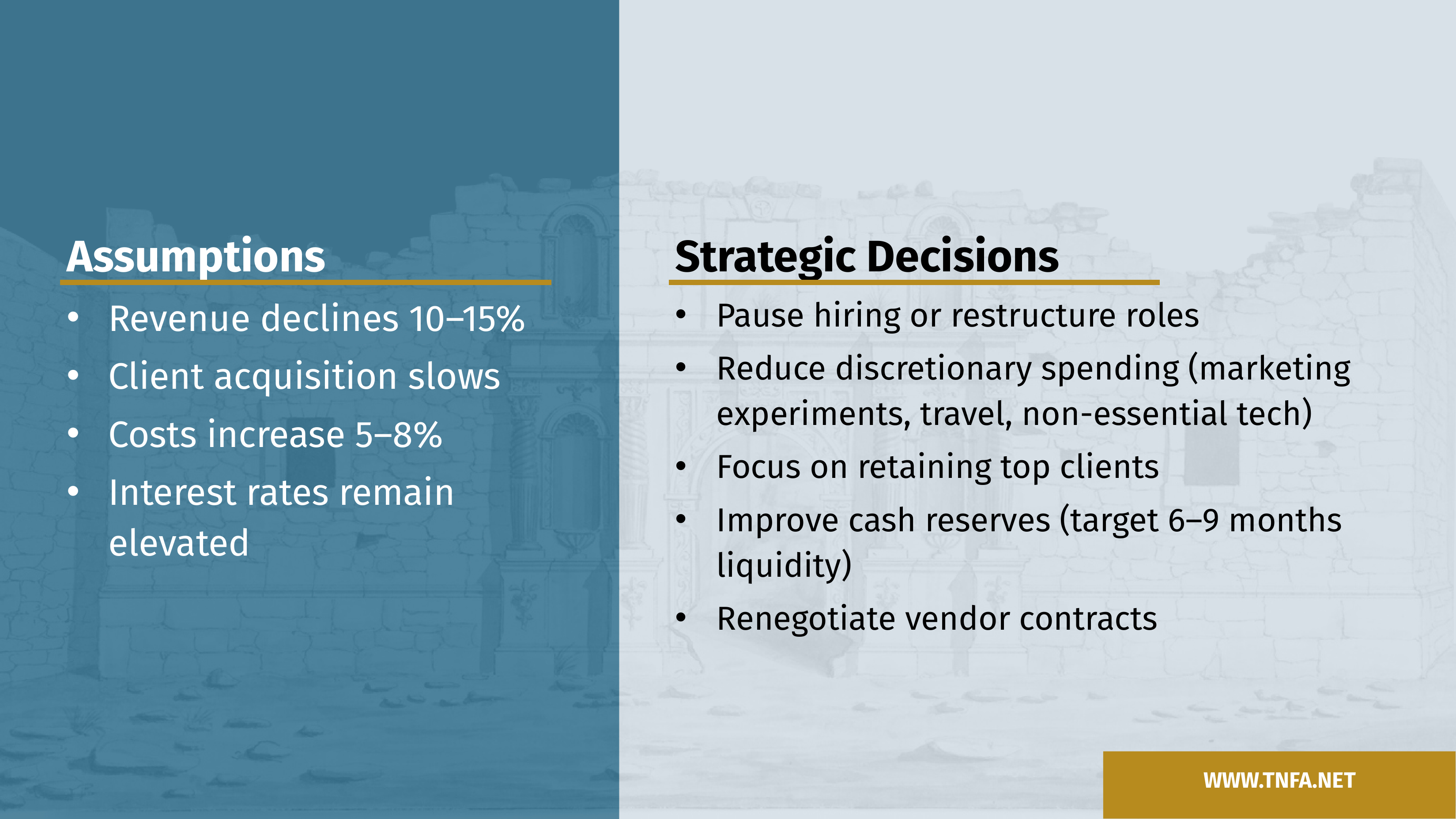

Assumptions
Revenue declines 10–15%
Client acquisition slows
Costs increase 5–8%
Interest rates remain elevated
Strategic Decisions
Pause hiring or restructure roles
Reduce discretionary spending (marketing experiments, travel, non-essential tech)
Focus on retaining top clients
Improve cash reserves (target 6–9 months liquidity)
Renegotiate vendor contracts

WWW.TNFA.NET